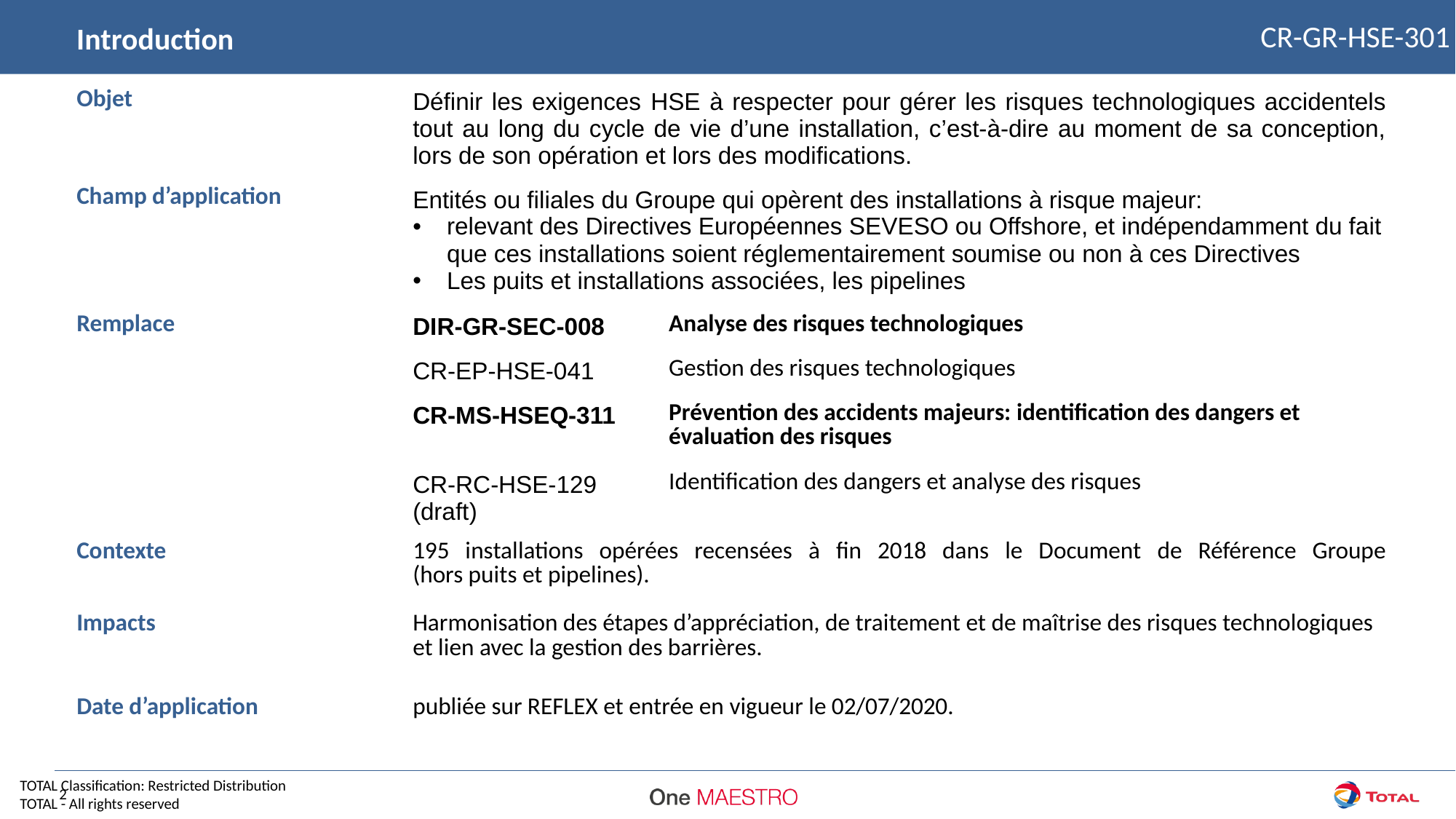

CR-GR-HSE-301
Introduction
| Objet | Définir les exigences HSE à respecter pour gérer les risques technologiques accidentels tout au long du cycle de vie d’une installation, c’est-à-dire au moment de sa conception, lors de son opération et lors des modifications. |  |
| --- | --- | --- |
| Champ d’application | Entités ou filiales du Groupe qui opèrent des installations à risque majeur: relevant des Directives Européennes SEVESO ou Offshore, et indépendamment du fait que ces installations soient réglementairement soumise ou non à ces Directives Les puits et installations associées, les pipelines |  |
| Remplace | DIR-GR-SEC-008 | Analyse des risques technologiques |
|  | CR-EP-HSE-041 | Gestion des risques technologiques |
|  | CR-MS-HSEQ-311 | Prévention des accidents majeurs: identification des dangers et évaluation des risques |
|  | CR-RC-HSE-129 (draft) | Identification des dangers et analyse des risques |
| Contexte Impacts | 195 installations opérées recensées à fin 2018 dans le Document de Référence Groupe (hors puits et pipelines). Harmonisation des étapes d’appréciation, de traitement et de maîtrise des risques technologiques et lien avec la gestion des barrières. |  |
| Date d’application | publiée sur REFLEX et entrée en vigueur le 02/07/2020. |  |